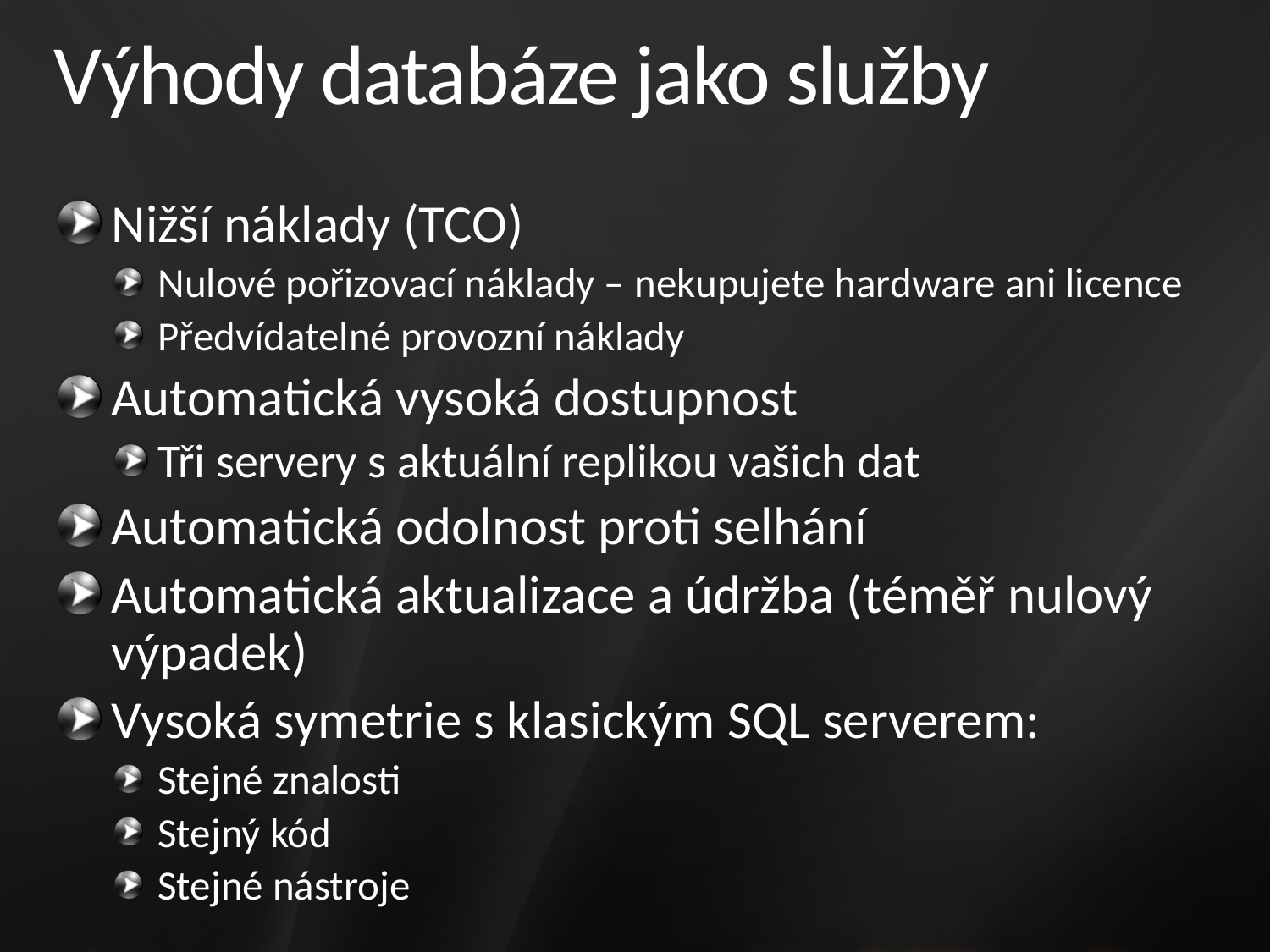

# Výhody databáze jako služby
Nižší náklady (TCO)
Nulové pořizovací náklady – nekupujete hardware ani licence
Předvídatelné provozní náklady
Automatická vysoká dostupnost
Tři servery s aktuální replikou vašich dat
Automatická odolnost proti selhání
Automatická aktualizace a údržba (téměř nulový výpadek)
Vysoká symetrie s klasickým SQL serverem:
Stejné znalosti
Stejný kód
Stejné nástroje